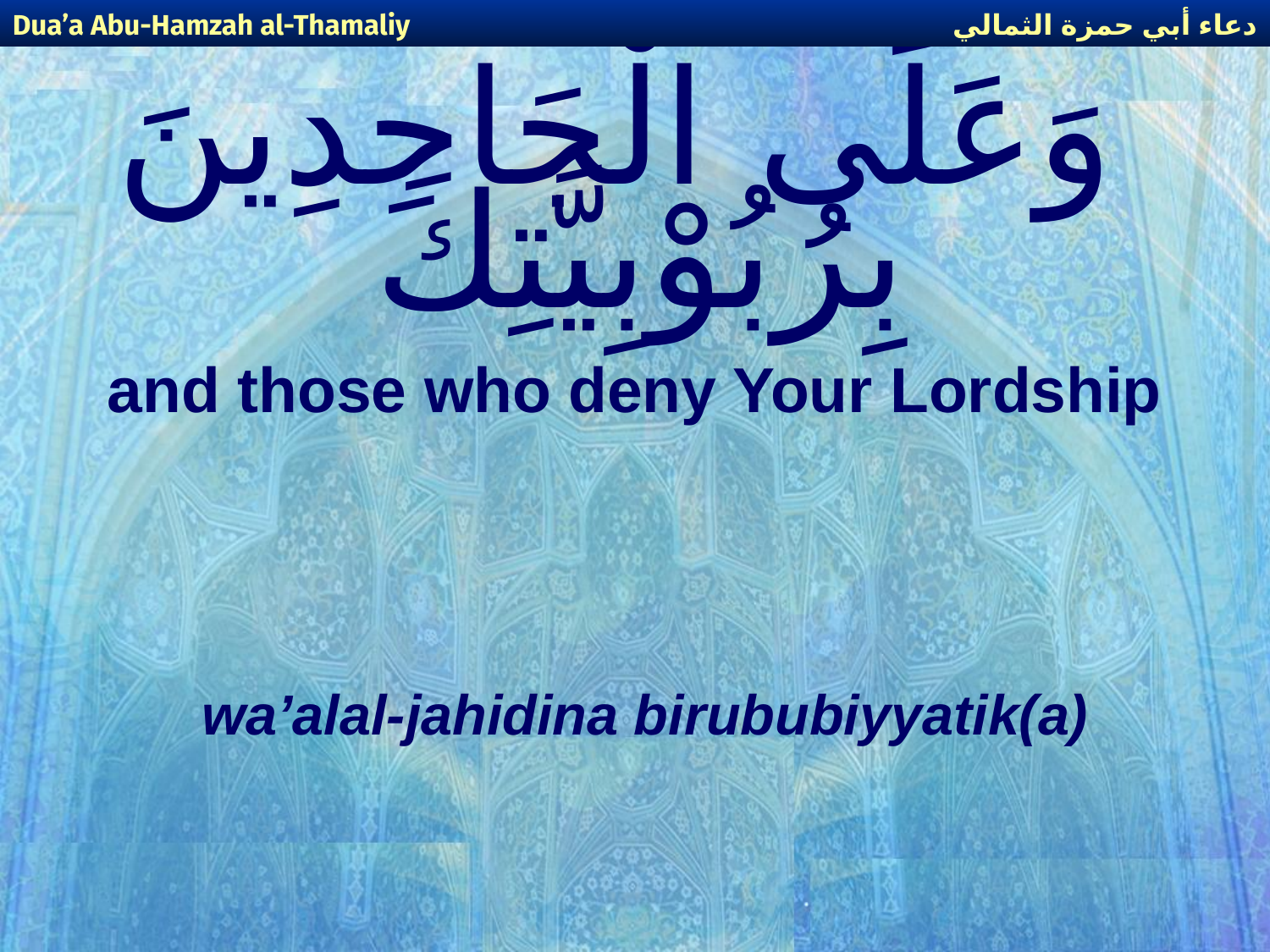

دعاء أبي حمزة الثمالي
Dua’a Abu-Hamzah al-Thamaliy
# وَعَلَى الْجَاحِدِينَ بِرُبُوْبِيَّتِكَ
and those who deny Your Lordship
wa’alal-jahidina birububiyyatik(a)